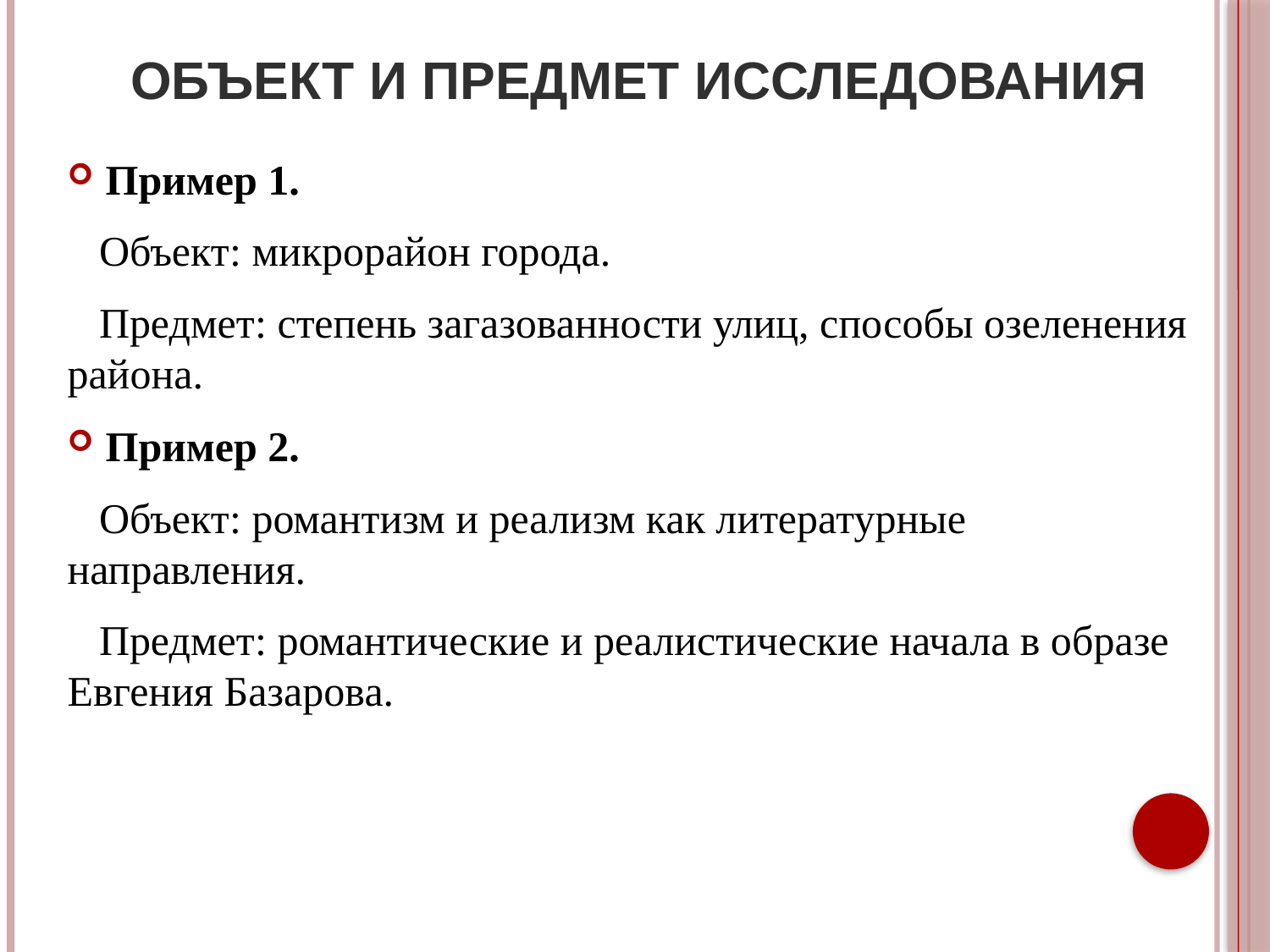

# Объект и предмет исследования
Пример 1.
   Объект: микрорайон города.
   Предмет: степень загазованности улиц, способы озеленения района.
Пример 2.
   Объект: романтизм и реализм как литературные направления.
   Предмет: романтические и реалистические начала в образе Евгения Базарова.